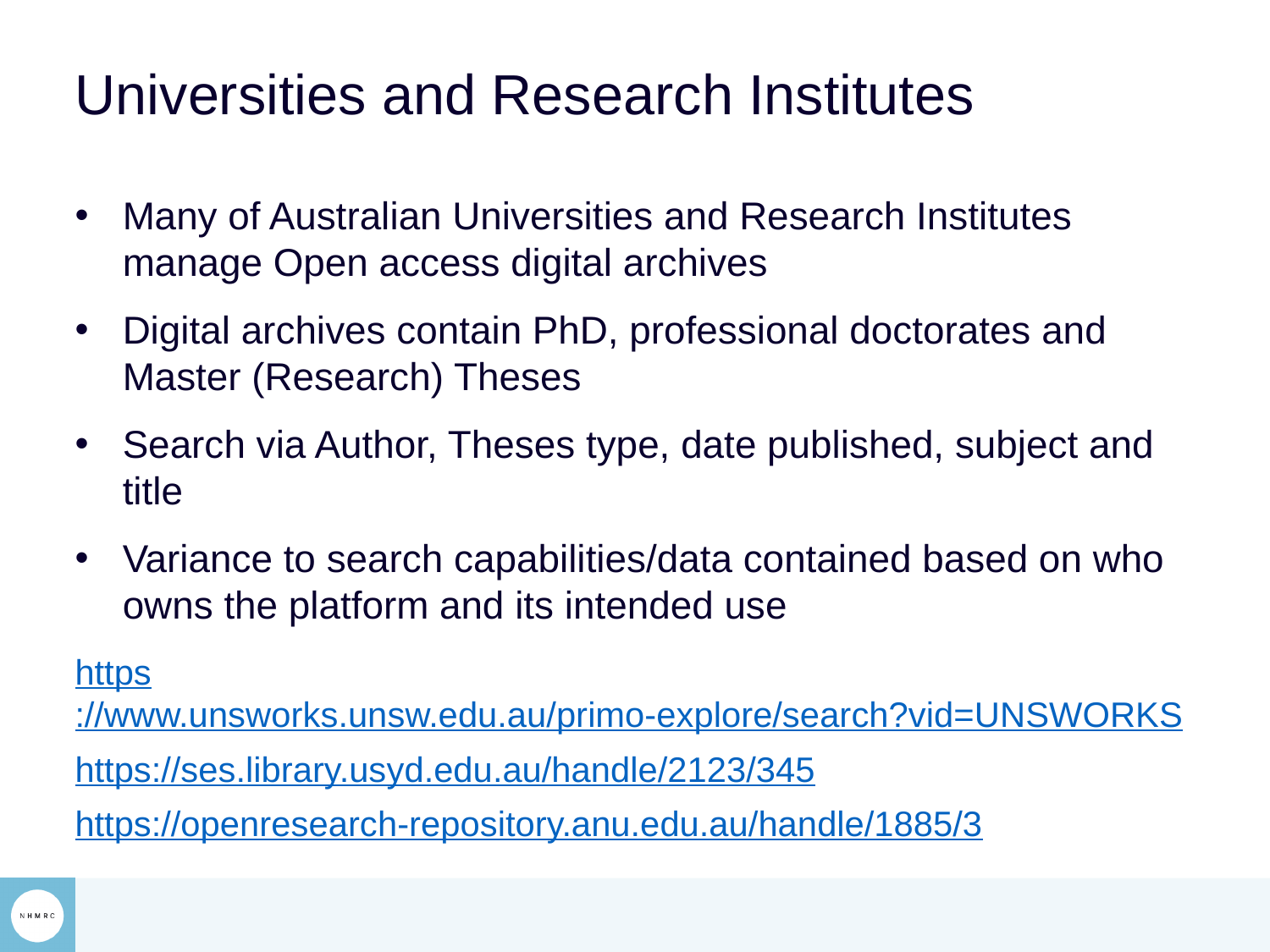

# Universities and Research Institutes
Many of Australian Universities and Research Institutes manage Open access digital archives
Digital archives contain PhD, professional doctorates and Master (Research) Theses
Search via Author, Theses type, date published, subject and title
Variance to search capabilities/data contained based on who owns the platform and its intended use
https://www.unsworks.unsw.edu.au/primo-explore/search?vid=UNSWORKS
https://ses.library.usyd.edu.au/handle/2123/345
https://openresearch-repository.anu.edu.au/handle/1885/3